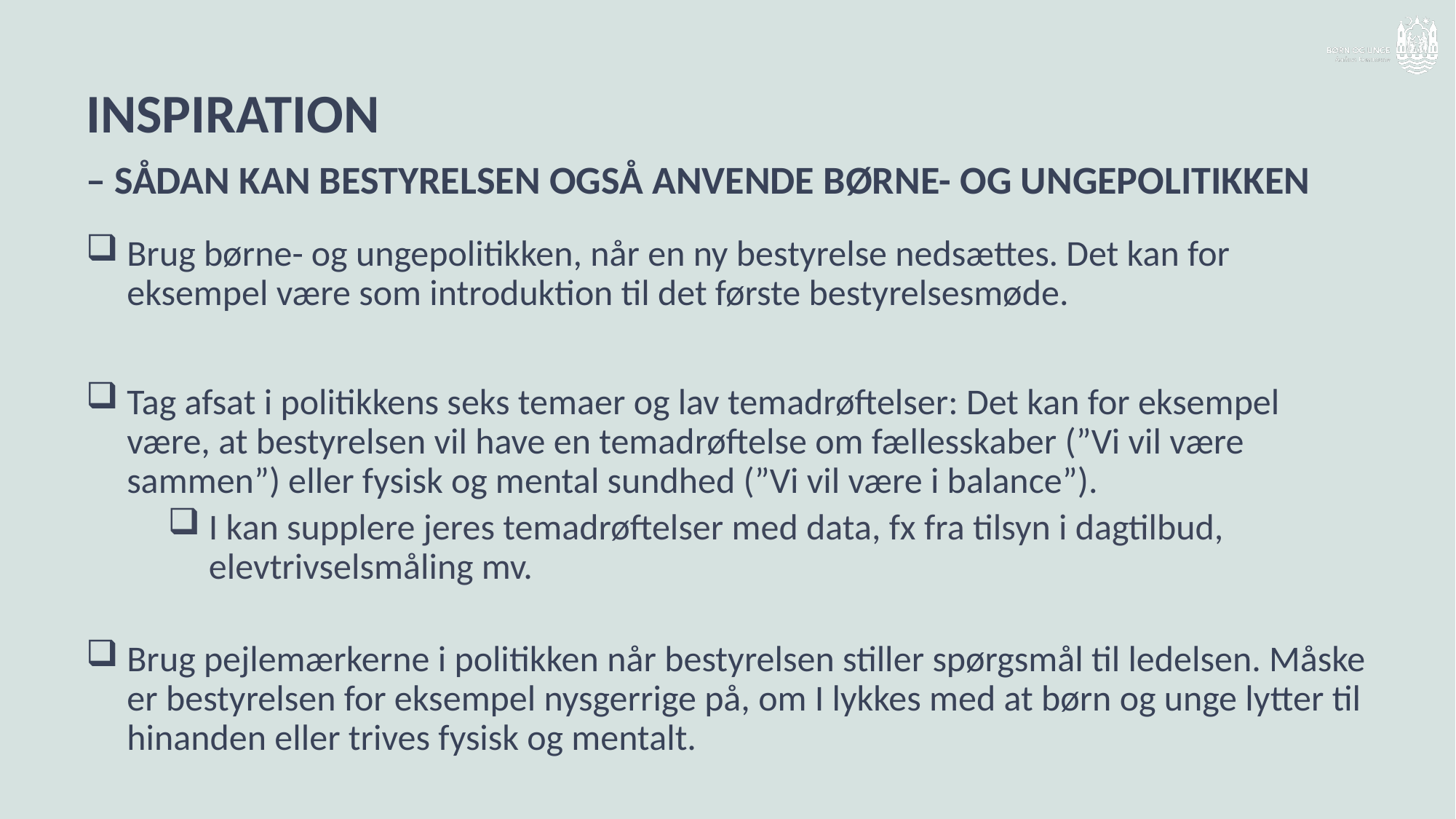

INSPIRATION
– SÅDAN KAN BESTYRELSEN OGSÅ ANVENDE BØRNE- OG UNGEPOLITIKKEN
Brug børne- og ungepolitikken, når en ny bestyrelse nedsættes. Det kan for eksempel være som introduktion til det første bestyrelsesmøde.

Tag afsat i politikkens seks temaer og lav temadrøftelser: Det kan for eksempel være, at bestyrelsen vil have en temadrøftelse om fællesskaber (”Vi vil være sammen”) eller fysisk og mental sundhed (”Vi vil være i balance”).
I kan supplere jeres temadrøftelser med data, fx fra tilsyn i dagtilbud, elevtrivselsmåling mv.

Brug pejlemærkerne i politikken når bestyrelsen stiller spørgsmål til ledelsen. Måske er bestyrelsen for eksempel nysgerrige på, om I lykkes med at børn og unge lytter til hinanden eller trives fysisk og mentalt.